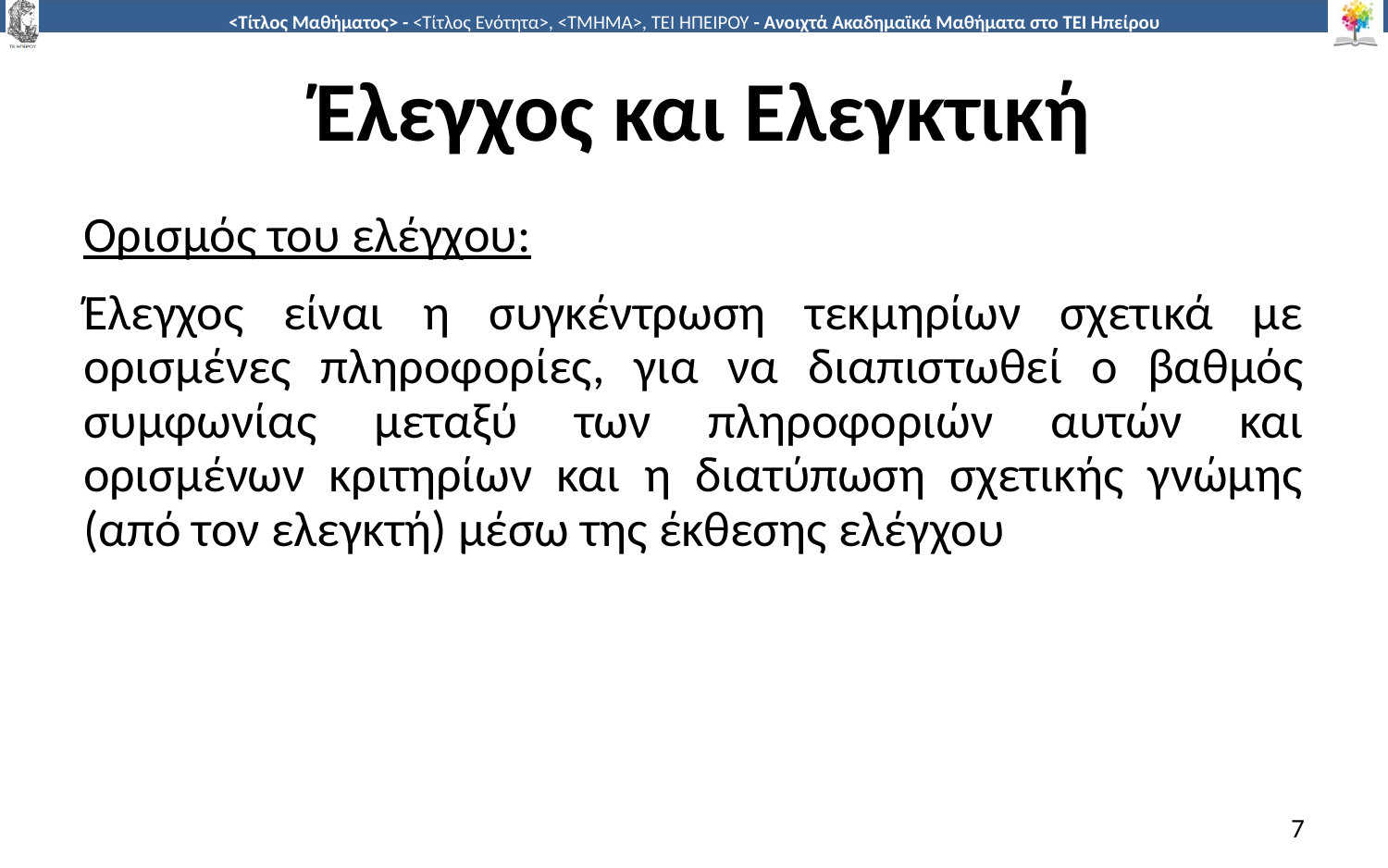

# Έλεγχος και Ελεγκτική
Ορισμός του ελέγχου:
Έλεγχος είναι η συγκέντρωση τεκμηρίων σχετικά με ορισμένες πληροφορίες, για να διαπιστωθεί ο βαθμός συμφωνίας μεταξύ των πληροφοριών αυτών και ορισμένων κριτηρίων και η διατύπωση σχετικής γνώμης (από τον ελεγκτή) μέσω της έκθεσης ελέγχου

7